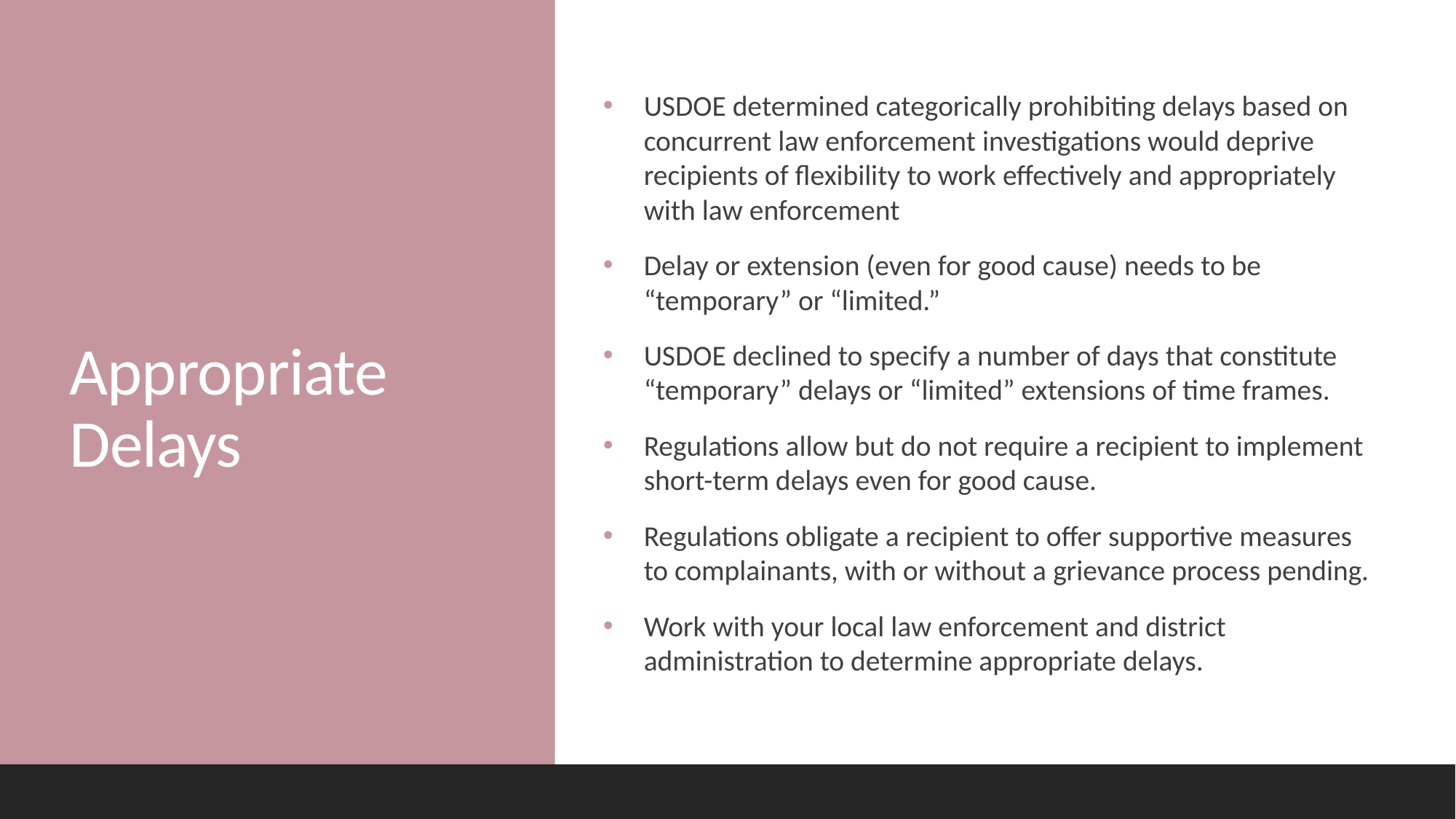

USDOE determined categorically prohibiting delays based on concurrent law enforcement investigations would deprive recipients of flexibility to work effectively and appropriately with law enforcement
Delay or extension (even for good cause) needs to be “temporary” or “limited.”
USDOE declined to specify a number of days that constitute “temporary” delays or “limited” extensions of time frames.
Regulations allow but do not require a recipient to implement short-term delays even for good cause.
Regulations obligate a recipient to offer supportive measures to complainants, with or without a grievance process pending.
Work with your local law enforcement and district administration to determine appropriate delays.
# Appropriate Delays